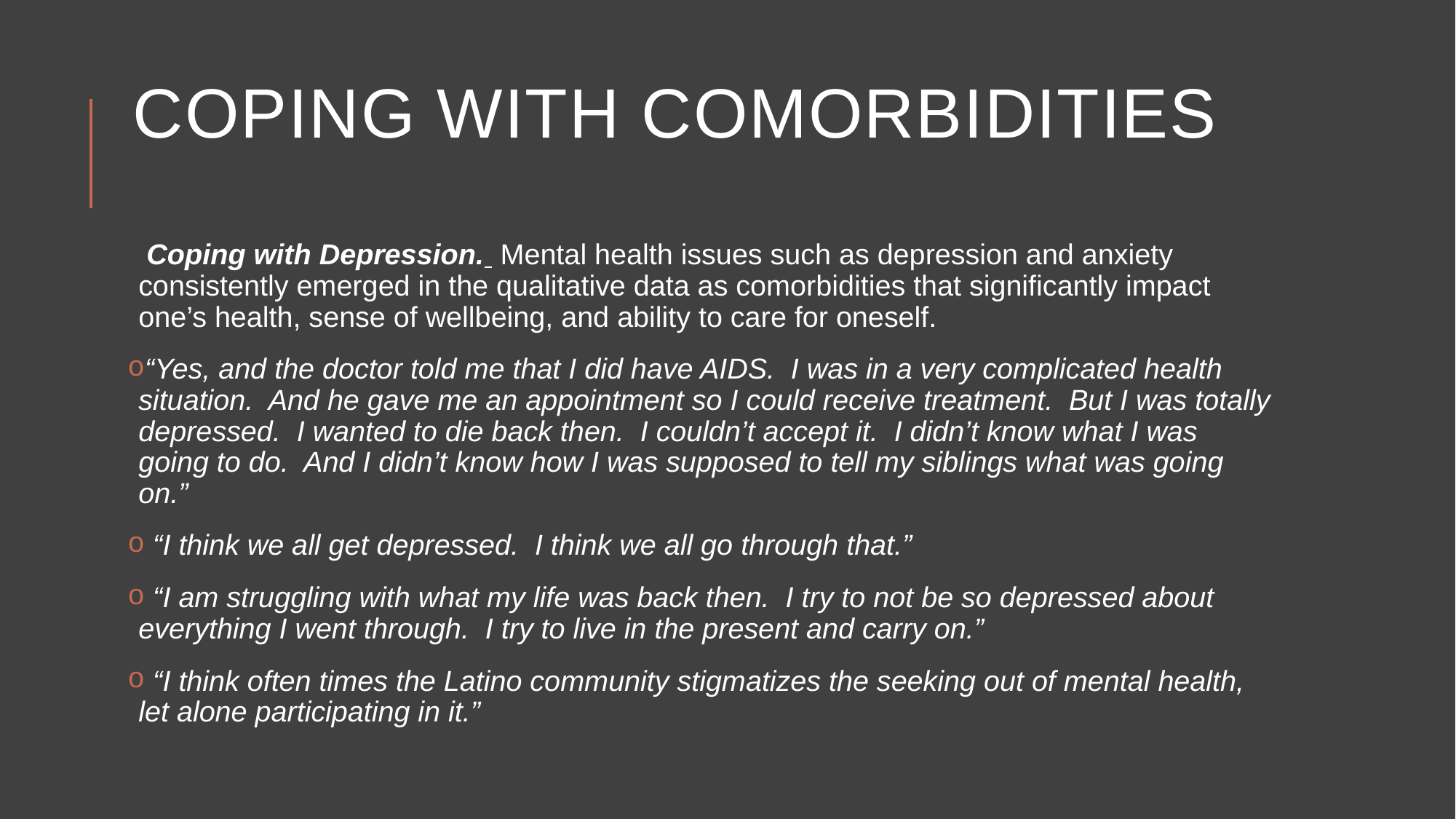

# Coping with comorbidities
 Coping with Depression.  Mental health issues such as depression and anxiety consistently emerged in the qualitative data as comorbidities that significantly impact one’s health, sense of wellbeing, and ability to care for oneself.
“Yes, and the doctor told me that I did have AIDS.  I was in a very complicated health situation.  And he gave me an appointment so I could receive treatment.  But I was totally depressed.  I wanted to die back then.  I couldn’t accept it.  I didn’t know what I was going to do.  And I didn’t know how I was supposed to tell my siblings what was going on.”
 “I think we all get depressed.  I think we all go through that.”
 “I am struggling with what my life was back then.  I try to not be so depressed about everything I went through.  I try to live in the present and carry on.”
 “I think often times the Latino community stigmatizes the seeking out of mental health, let alone participating in it.”